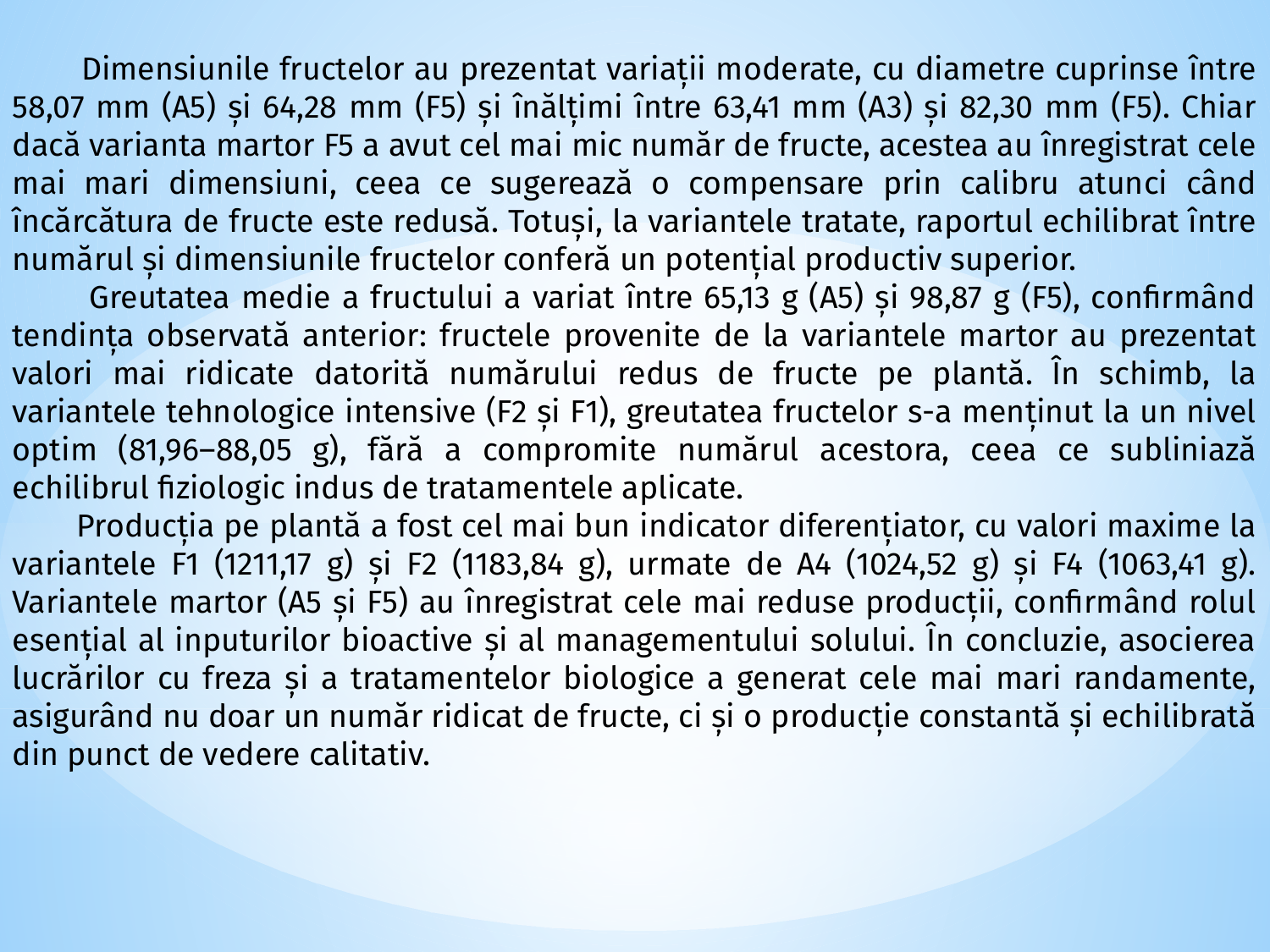

Dimensiunile fructelor au prezentat variații moderate, cu diametre cuprinse între 58,07 mm (A5) și 64,28 mm (F5) și înălțimi între 63,41 mm (A3) și 82,30 mm (F5). Chiar dacă varianta martor F5 a avut cel mai mic număr de fructe, acestea au înregistrat cele mai mari dimensiuni, ceea ce sugerează o compensare prin calibru atunci când încărcătura de fructe este redusă. Totuși, la variantele tratate, raportul echilibrat între numărul și dimensiunile fructelor conferă un potențial productiv superior.
       Greutatea medie a fructului a variat între 65,13 g (A5) și 98,87 g (F5), confirmând tendința observată anterior: fructele provenite de la variantele martor au prezentat valori mai ridicate datorită numărului redus de fructe pe plantă. În schimb, la variantele tehnologice intensive (F2 și F1), greutatea fructelor s-a menținut la un nivel optim (81,96–88,05 g), fără a compromite numărul acestora, ceea ce subliniază echilibrul fiziologic indus de tratamentele aplicate.
       Producția pe plantă a fost cel mai bun indicator diferențiator, cu valori maxime la variantele F1 (1211,17 g) și F2 (1183,84 g), urmate de A4 (1024,52 g) și F4 (1063,41 g). Variantele martor (A5 și F5) au înregistrat cele mai reduse producții, confirmând rolul esențial al inputurilor bioactive și al managementului solului. În concluzie, asocierea lucrărilor cu freza și a tratamentelor biologice a generat cele mai mari randamente, asigurând nu doar un număr ridicat de fructe, ci și o producție constantă și echilibrată din punct de vedere calitativ.